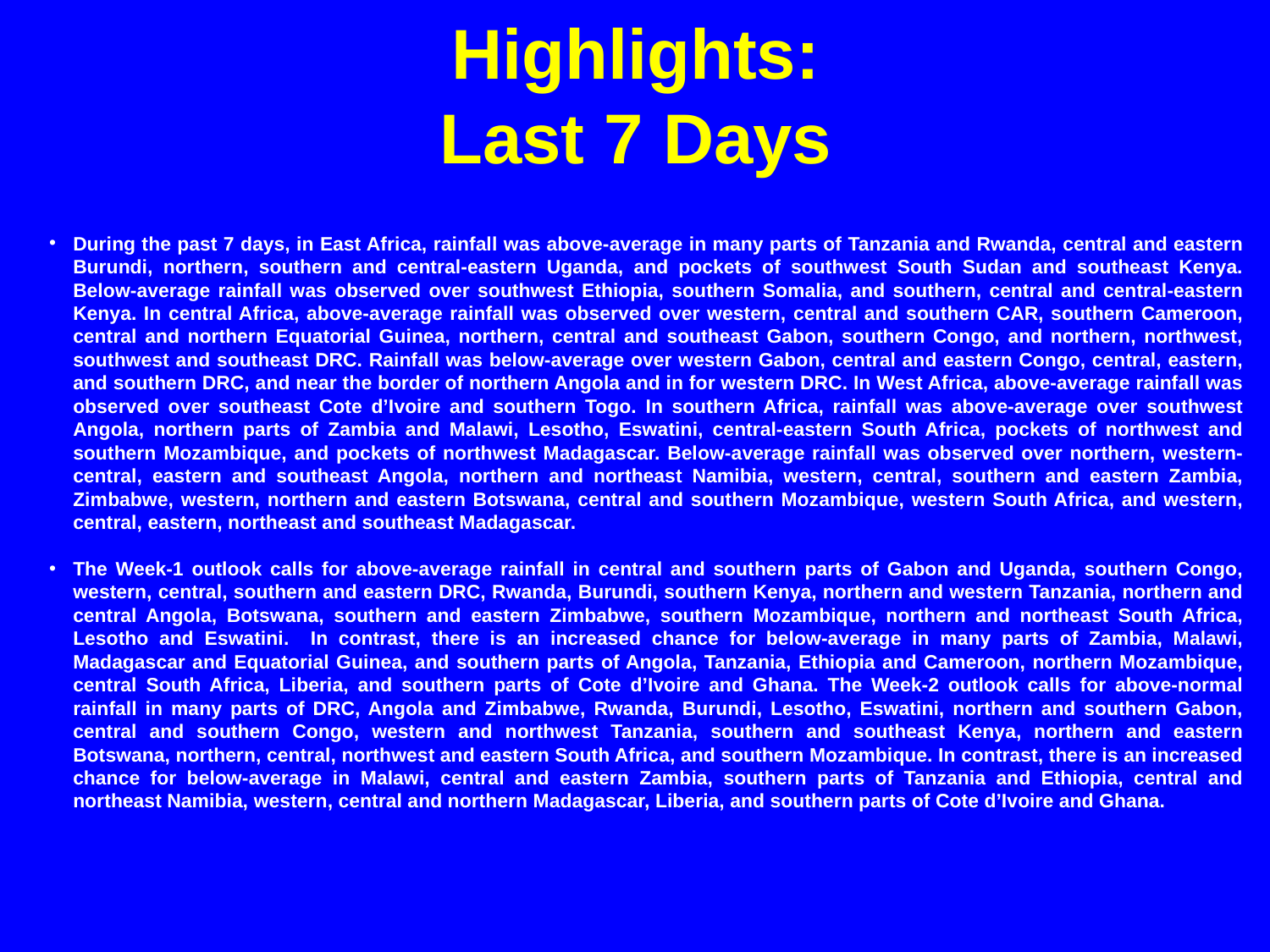

# Highlights: Last 7 Days

During the past 7 days, in East Africa, rainfall was above-average in many parts of Tanzania and Rwanda, central and eastern Burundi, northern, southern and central-eastern Uganda, and pockets of southwest South Sudan and southeast Kenya. Below-average rainfall was observed over southwest Ethiopia, southern Somalia, and southern, central and central-eastern Kenya. In central Africa, above-average rainfall was observed over western, central and southern CAR, southern Cameroon, central and northern Equatorial Guinea, northern, central and southeast Gabon, southern Congo, and northern, northwest, southwest and southeast DRC. Rainfall was below-average over western Gabon, central and eastern Congo, central, eastern, and southern DRC, and near the border of northern Angola and in for western DRC. In West Africa, above-average rainfall was observed over southeast Cote d’Ivoire and southern Togo. In southern Africa, rainfall was above-average over southwest Angola, northern parts of Zambia and Malawi, Lesotho, Eswatini, central-eastern South Africa, pockets of northwest and southern Mozambique, and pockets of northwest Madagascar. Below-average rainfall was observed over northern, western-central, eastern and southeast Angola, northern and northeast Namibia, western, central, southern and eastern Zambia, Zimbabwe, western, northern and eastern Botswana, central and southern Mozambique, western South Africa, and western, central, eastern, northeast and southeast Madagascar.

The Week-1 outlook calls for above-average rainfall in central and southern parts of Gabon and Uganda, southern Congo, western, central, southern and eastern DRC, Rwanda, Burundi, southern Kenya, northern and western Tanzania, northern and central Angola, Botswana, southern and eastern Zimbabwe, southern Mozambique, northern and northeast South Africa, Lesotho and Eswatini.  In contrast, there is an increased chance for below-average in many parts of Zambia, Malawi, Madagascar and Equatorial Guinea, and southern parts of Angola, Tanzania, Ethiopia and Cameroon, northern Mozambique, central South Africa, Liberia, and southern parts of Cote d’Ivoire and Ghana. The Week-2 outlook calls for above-normal rainfall in many parts of DRC, Angola and Zimbabwe, Rwanda, Burundi, Lesotho, Eswatini, northern and southern Gabon, central and southern Congo, western and northwest Tanzania, southern and southeast Kenya, northern and eastern Botswana, northern, central, northwest and eastern South Africa, and southern Mozambique. In contrast, there is an increased chance for below-average in Malawi, central and eastern Zambia, southern parts of Tanzania and Ethiopia, central and northeast Namibia, western, central and northern Madagascar, Liberia, and southern parts of Cote d’Ivoire and Ghana.